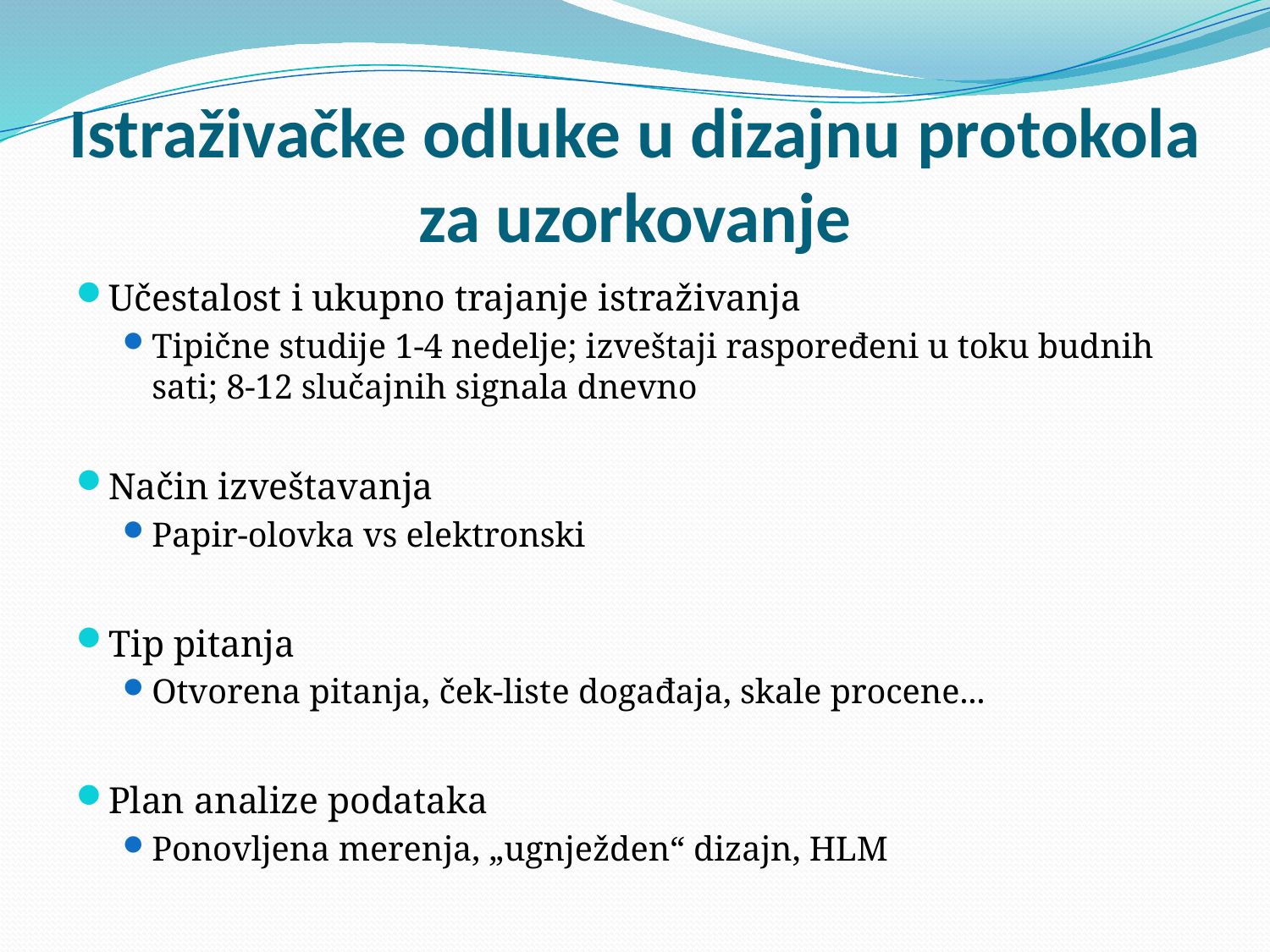

# Istraživačke odluke u dizajnu protokola za uzorkovanje
Učestalost i ukupno trajanje istraživanja
Tipične studije 1-4 nedelje; izveštaji raspoređeni u toku budnih sati; 8-12 slučajnih signala dnevno

Način izveštavanja
Papir-olovka vs elektronski

Tip pitanja
Otvorena pitanja, ček-liste događaja, skale procene...

Plan analize podataka
Ponovljena merenja, „ugnježden“ dizajn, HLM